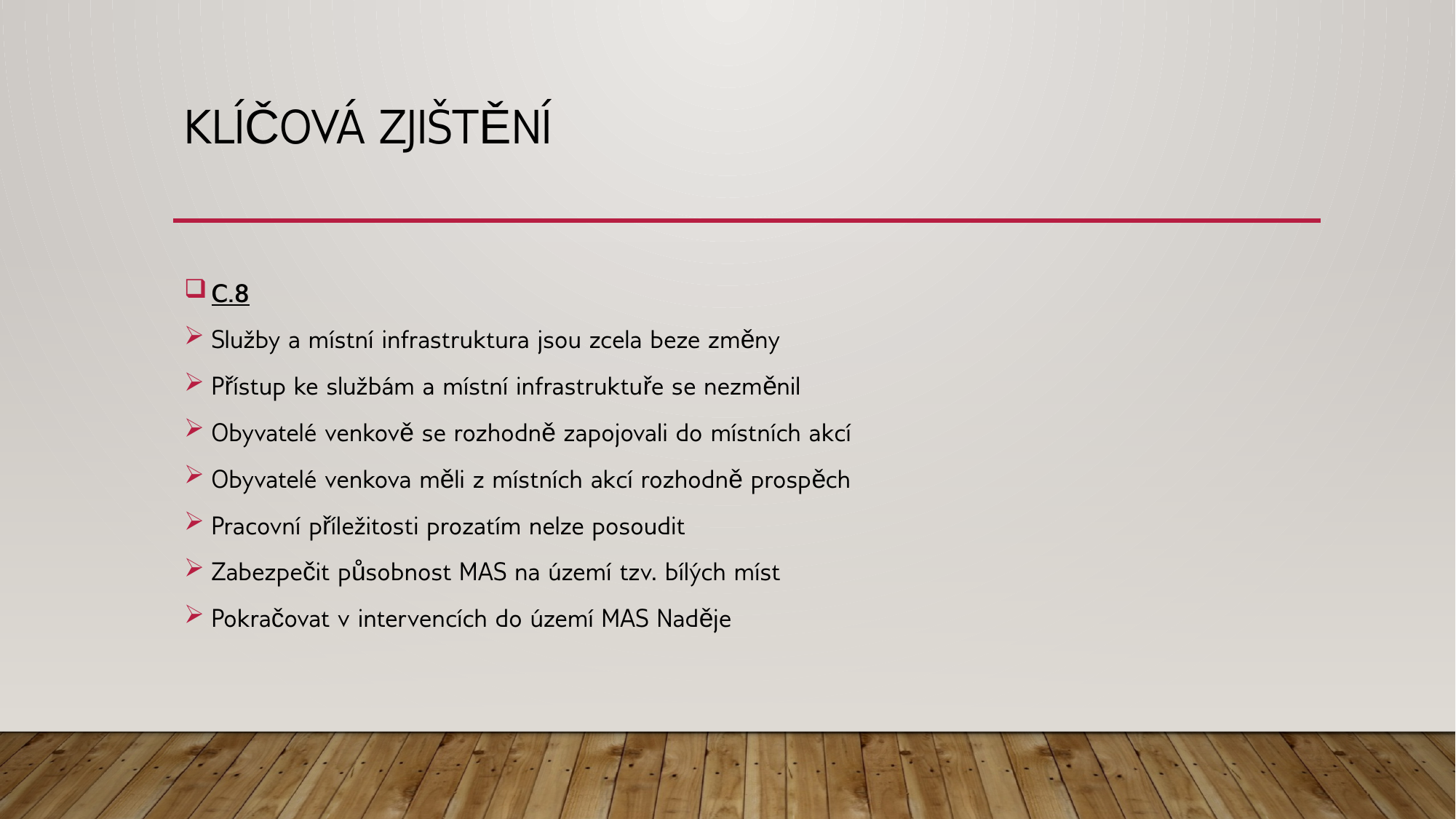

# klíčová zjištění
C.8
Služby a místní infrastruktura jsou zcela beze změny
Přístup ke službám a místní infrastruktuře se nezměnil
Obyvatelé venkově se rozhodně zapojovali do místních akcí
Obyvatelé venkova měli z místních akcí rozhodně prospěch
Pracovní příležitosti prozatím nelze posoudit
Zabezpečit působnost MAS na území tzv. bílých míst
Pokračovat v intervencích do území MAS Naděje